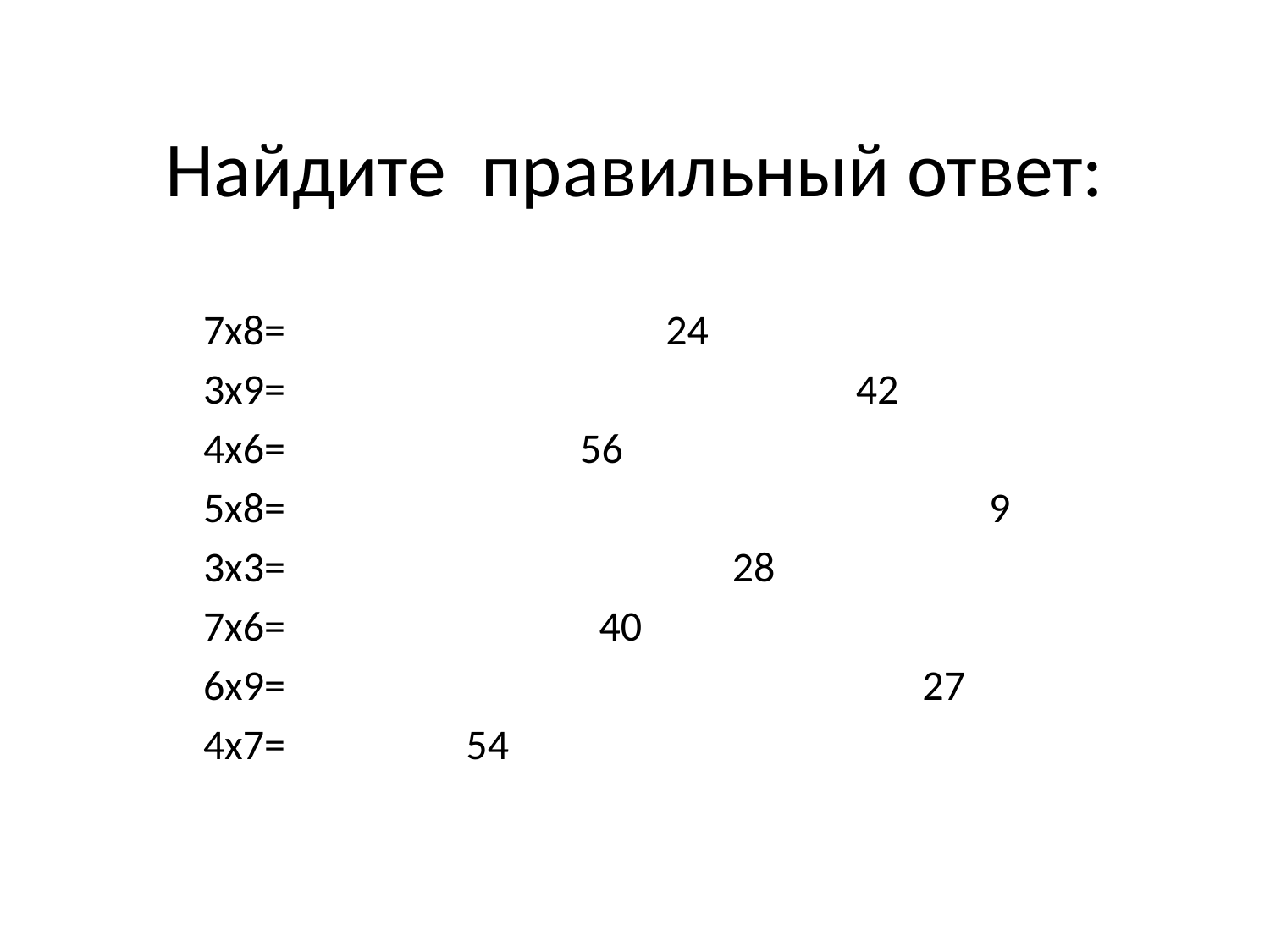

# Найдите  правильный ответ:
7х8=                                        24
3х9=                                                            42
4х6=                               56
5х8=                                                                          9
3х3=                                               28
7х6=                                 40
6х9=                                                                   27
4х7=                   54